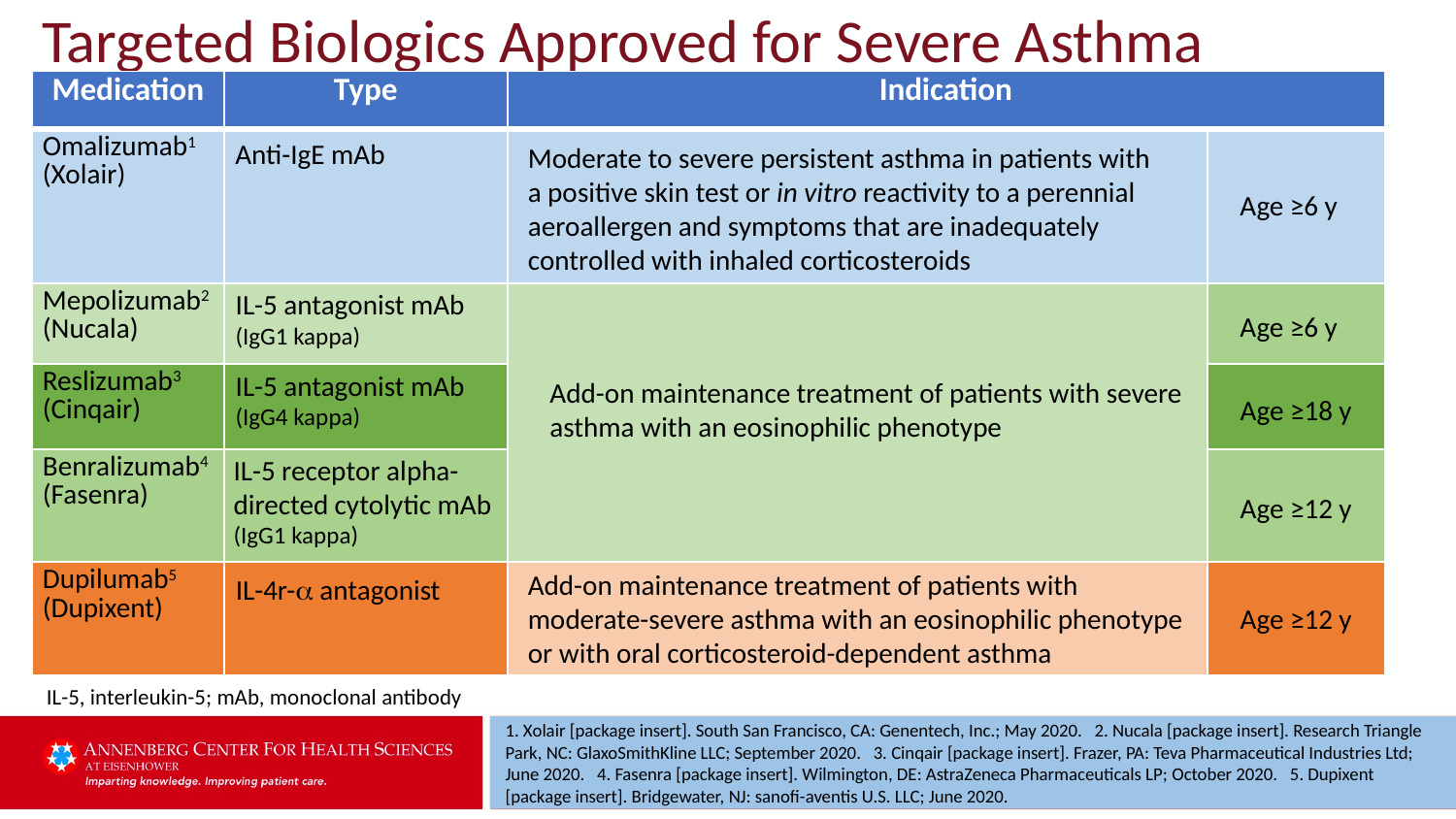

# Targeted Biologics Approved for Severe Asthma
| Medication | Type | Indication |  |
| --- | --- | --- | --- |
| Omalizumab1 (Xolair) |  |  |  |
| Mepolizumab2 (Nucala) |  |  |  |
| Reslizumab3 (Cinqair) |  |  |  |
| Benralizumab4 (Fasenra) |  |  |  |
| Dupilumab5 (Dupixent) |  |  |  |
Anti-IgE mAb
Moderate to severe persistent asthma in patients with a positive skin test or in vitro reactivity to a perennial aeroallergen and symptoms that are inadequately controlled with inhaled corticosteroids
Age ≥6 y
IL-5 antagonist mAb
(IgG1 kappa)
Age ≥6 y
IL-5 antagonist mAb
(IgG4 kappa)
Add-on maintenance treatment of patients with severe asthma with an eosinophilic phenotype
Age ≥18 y
IL-5 receptor alpha-directed cytolytic mAb
(IgG1 kappa)
Age ≥12 y
Add-on maintenance treatment of patients with moderate-severe asthma with an eosinophilic phenotype or with oral corticosteroid-dependent asthma
IL-4r-α antagonist
Age ≥12 y
IL-5, interleukin-5; mAb, monoclonal antibody
1. Xolair [package insert]. South San Francisco, CA: Genentech, Inc.; May 2020.   2. Nucala [package insert]. Research Triangle Park, NC: GlaxoSmithKline LLC; September 2020.   3. Cinqair [package insert]. Frazer, PA: Teva Pharmaceutical Industries Ltd; June 2020.   4. Fasenra [package insert]. Wilmington, DE: AstraZeneca Pharmaceuticals LP; October 2020.   5. Dupixent [package insert]. Bridgewater, NJ: sanofi-aventis U.S. LLC; June 2020.